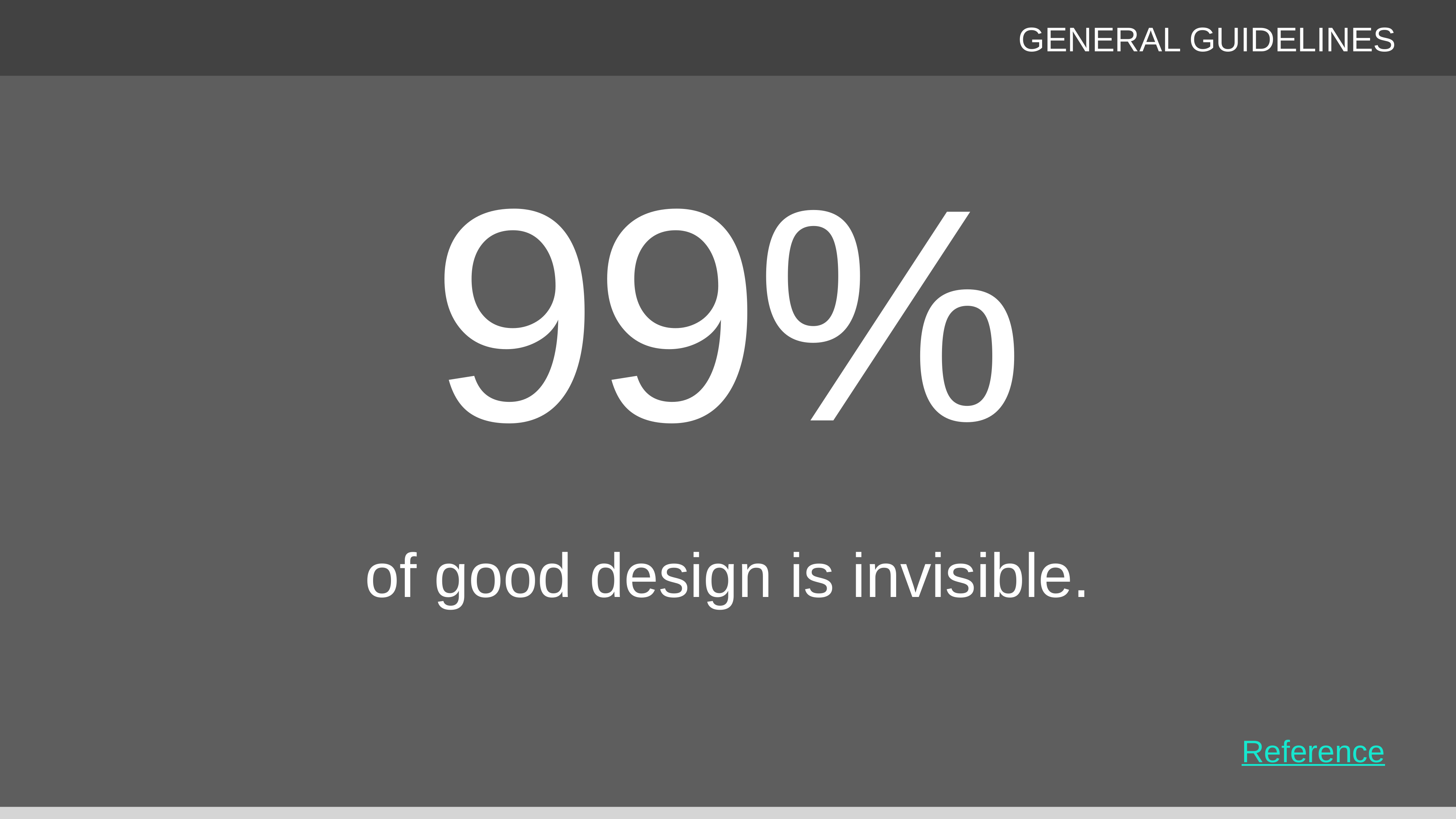

GENERAL GUIDELINES
99%
of good design is invisible.
Reference